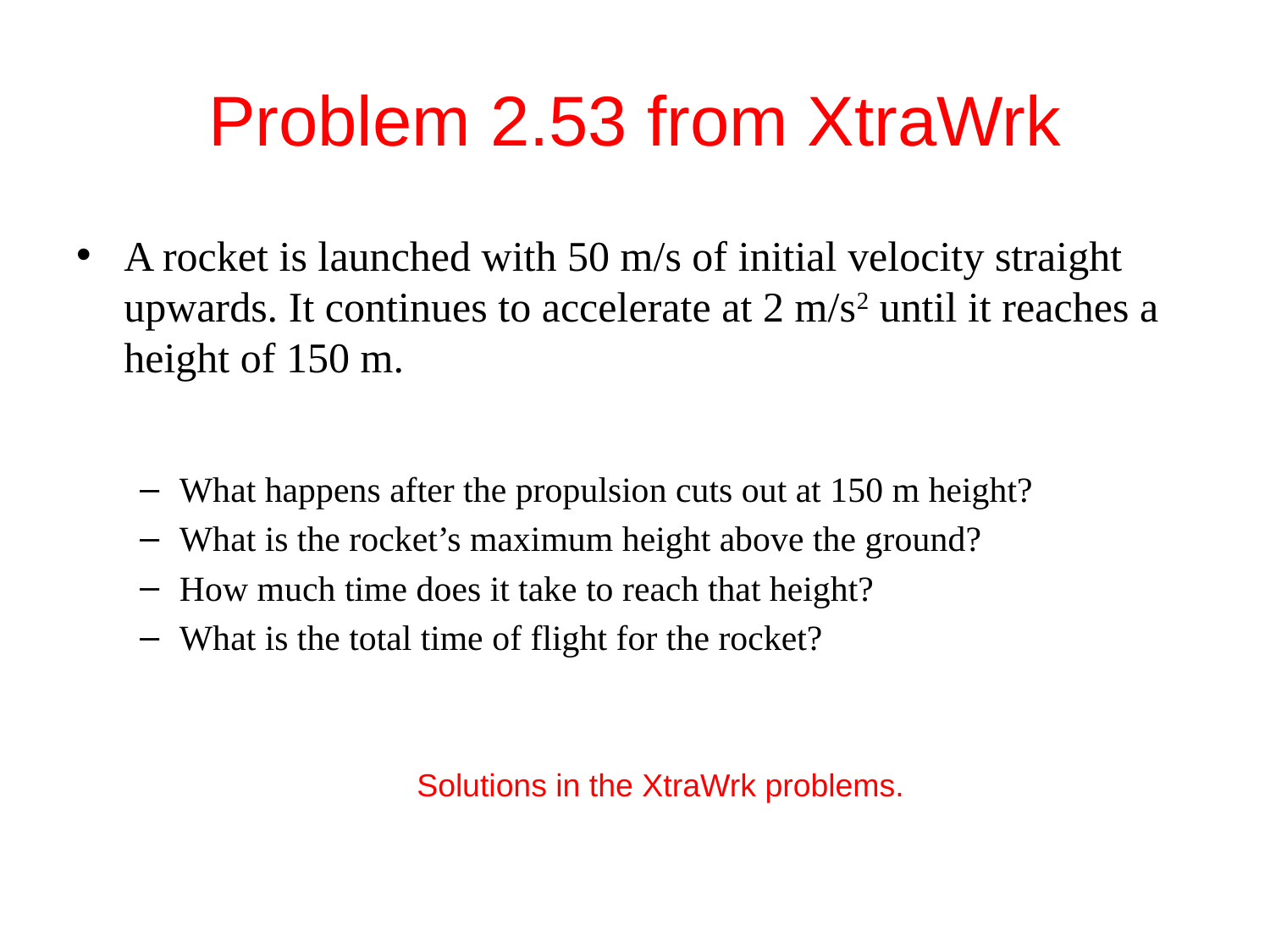

# Problem 2.53 from XtraWrk
A rocket is launched with 50 m/s of initial velocity straight upwards. It continues to accelerate at 2 m/s2 until it reaches a height of 150 m.

What happens after the propulsion cuts out at 150 m height?
What is the rocket’s maximum height above the ground?
How much time does it take to reach that height?
What is the total time of flight for the rocket?
Solutions in the XtraWrk problems.